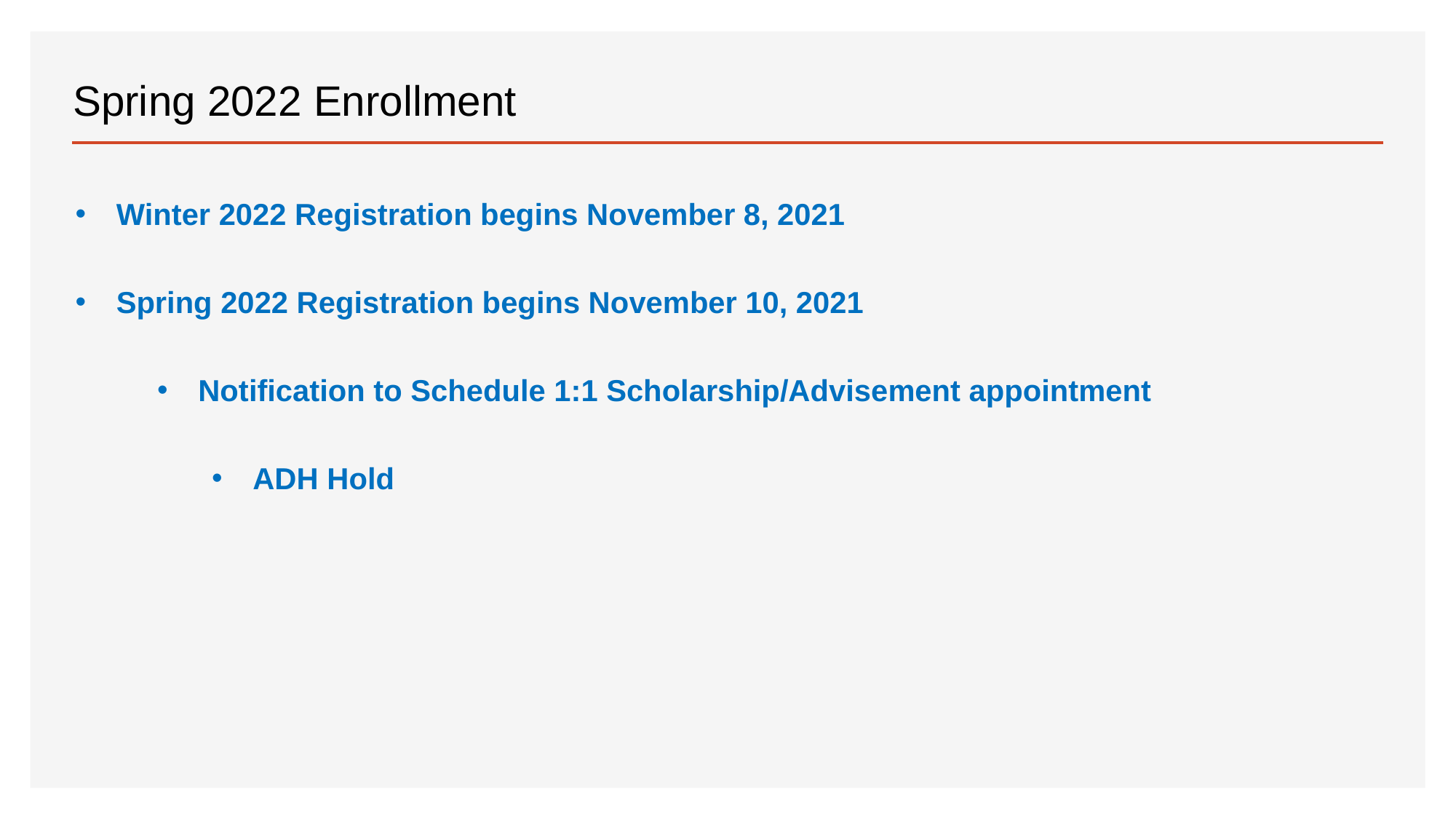

# Spring 2022 Enrollment
Winter 2022 Registration begins November 8, 2021
Spring 2022 Registration begins November 10, 2021
Notification to Schedule 1:1 Scholarship/Advisement appointment
ADH Hold